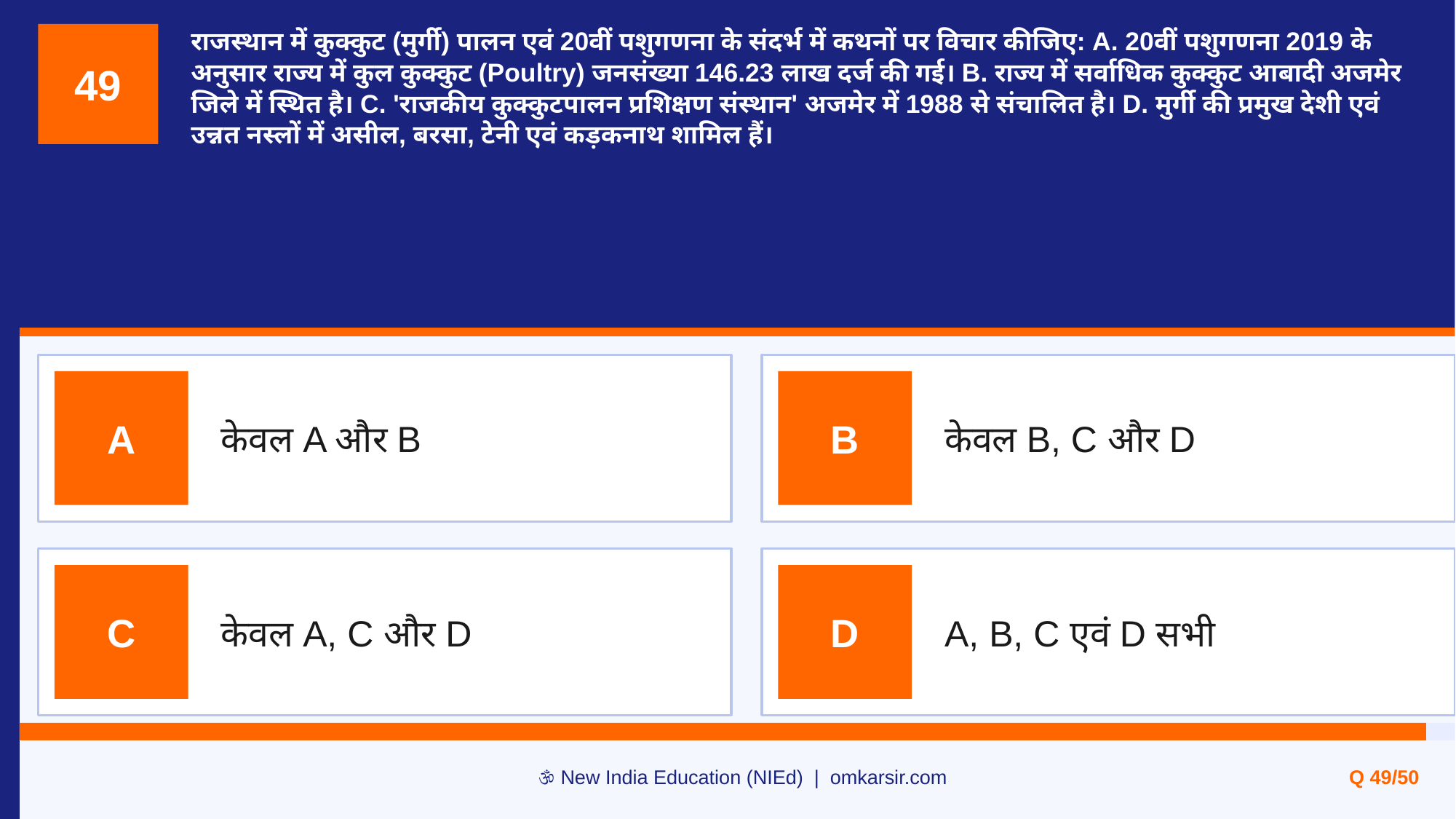

राजस्थान में कुक्कुट (मुर्गी) पालन एवं 20वीं पशुगणना के संदर्भ में कथनों पर विचार कीजिए: A. 20वीं पशुगणना 2019 के अनुसार राज्य में कुल कुक्कुट (Poultry) जनसंख्या 146.23 लाख दर्ज की गई। B. राज्य में सर्वाधिक कुक्कुट आबादी अजमेर जिले में स्थित है। C. 'राजकीय कुक्कुटपालन प्रशिक्षण संस्थान' अजमेर में 1988 से संचालित है। D. मुर्गी की प्रमुख देशी एवं उन्नत नस्लों में असील, बरसा, टेनी एवं कड़कनाथ शामिल हैं।
49

केवल A और B
केवल B, C और D
A
B

केवल A, C और D
A, B, C एवं D सभी
C
D

🕉️ New India Education (NIEd)  |  omkarsir.com
Q 49/50